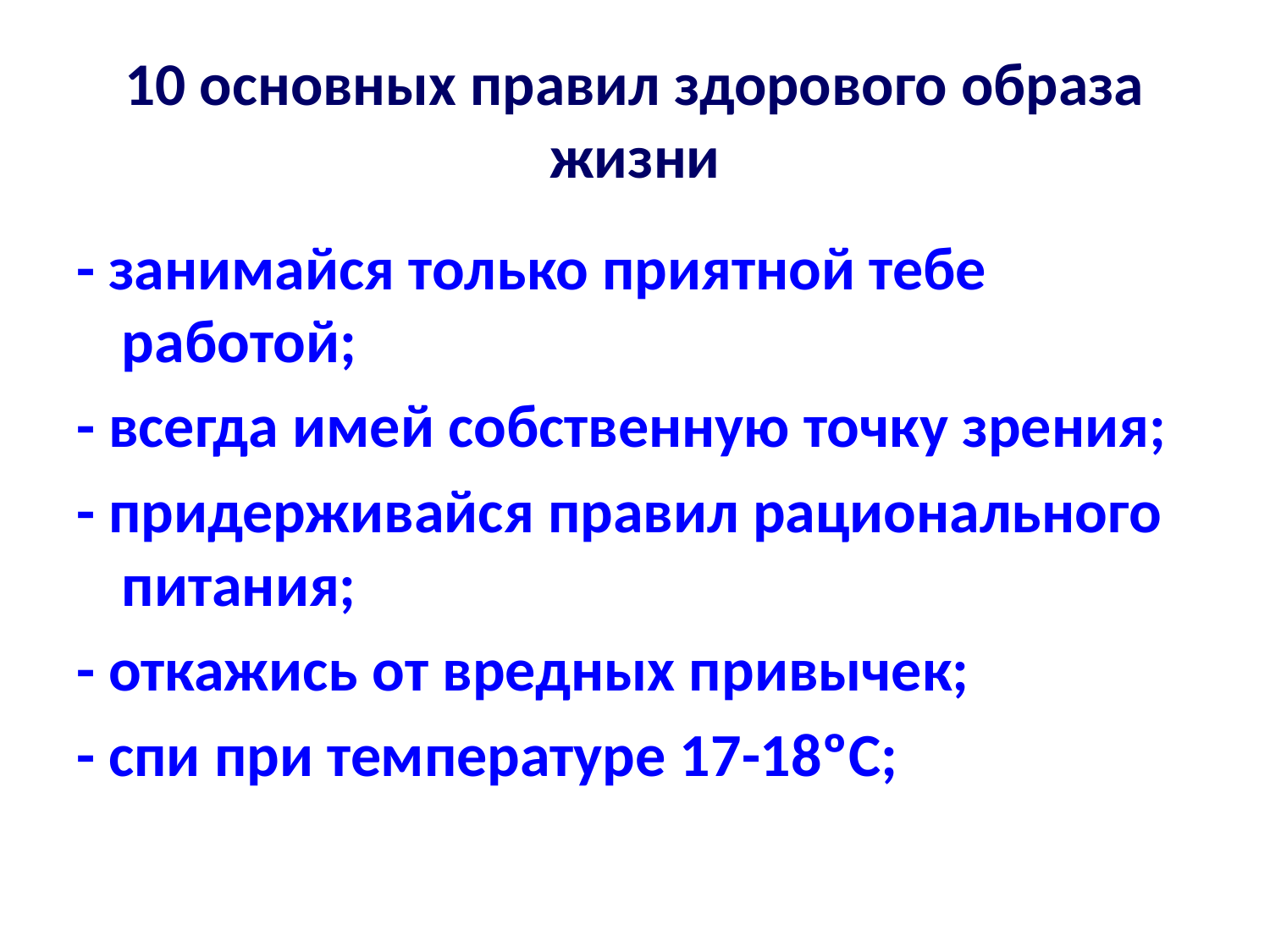

# 10 основных правил здорового образа жизни
- занимайся только приятной тебе работой;
- всегда имей собственную точку зрения;
- придерживайся правил рационального питания;
- откажись от вредных привычек;
- спи при температуре 17-18ºС;